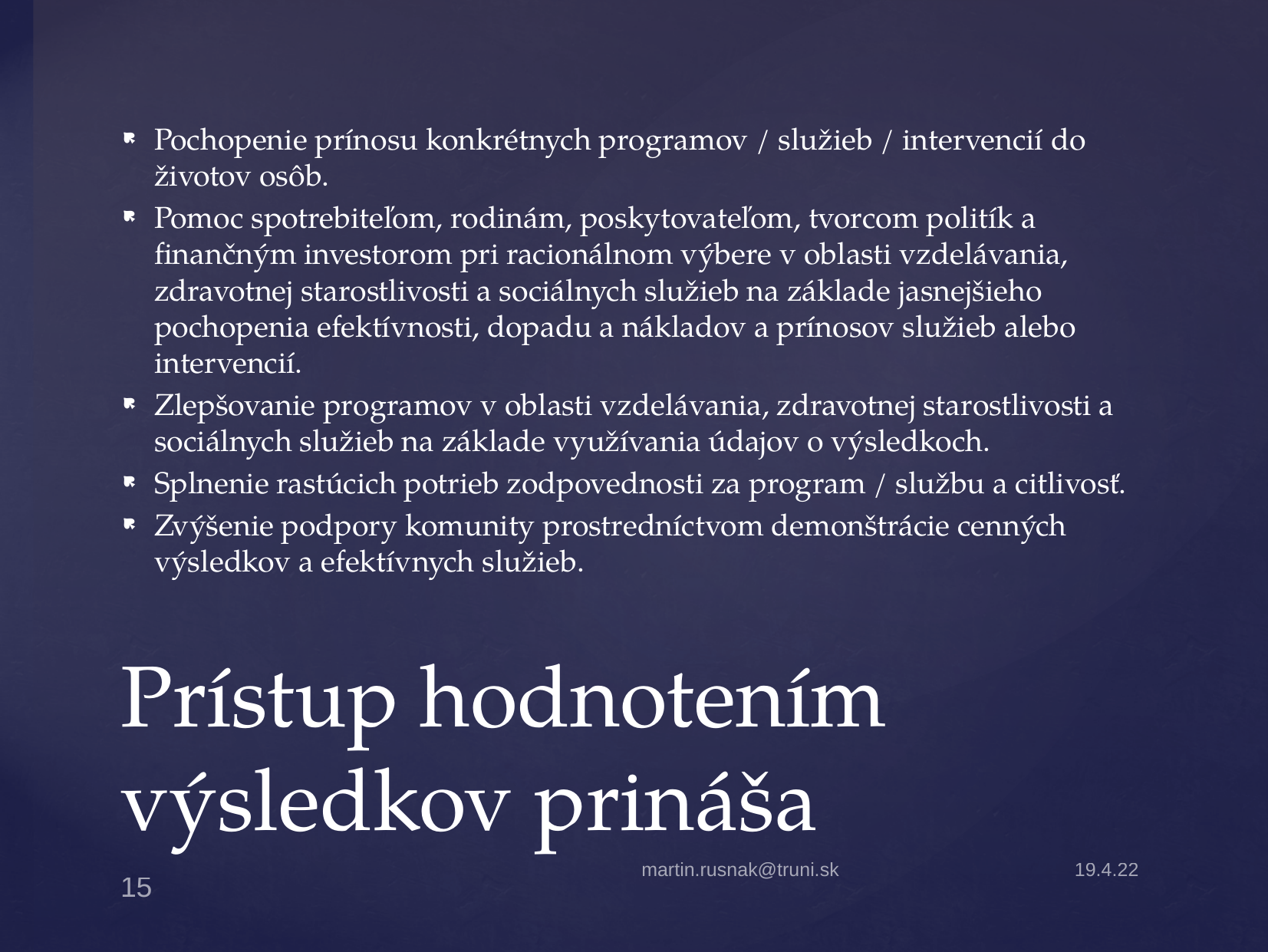

Pochopenie prínosu konkrétnych programov / služieb / intervencií do životov osôb.
Pomoc spotrebiteľom, rodinám, poskytovateľom, tvorcom politík a finančným investorom pri racionálnom výbere v oblasti vzdelávania, zdravotnej starostlivosti a sociálnych služieb na základe jasnejšieho pochopenia efektívnosti, dopadu a nákladov a prínosov služieb alebo intervencií.
Zlepšovanie programov v oblasti vzdelávania, zdravotnej starostlivosti a sociálnych služieb na základe využívania údajov o výsledkoch.
Splnenie rastúcich potrieb zodpovednosti za program / službu a citlivosť.
Zvýšenie podpory komunity prostredníctvom demonštrácie cenných výsledkov a efektívnych služieb.
# Prístup hodnotením výsledkov prináša
martin.rusnak@truni.sk
19.4.22
15